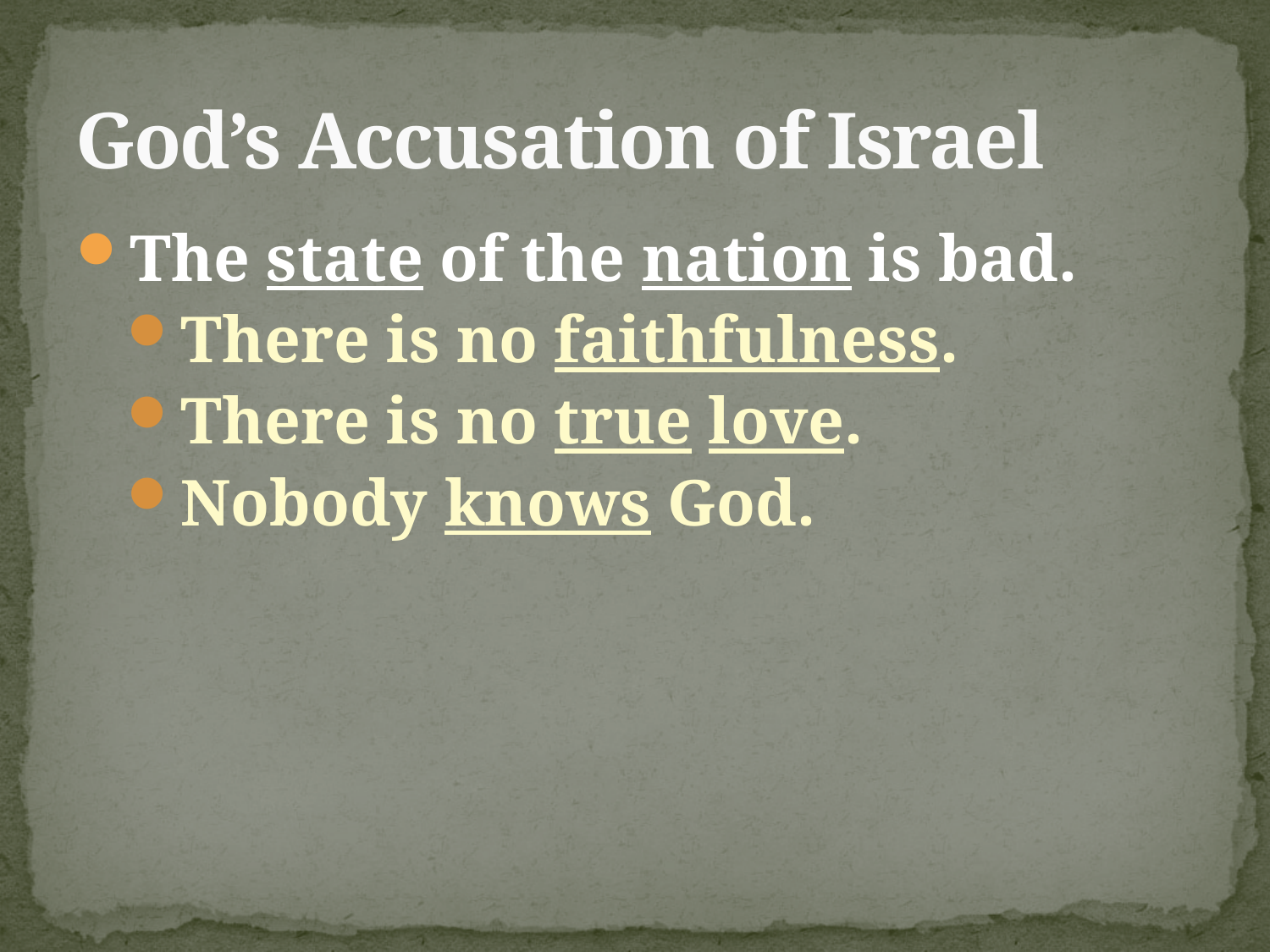

# God’s Accusation of Israel
The state of the nation is bad.
There is no faithfulness.
There is no true love.
Nobody knows God.